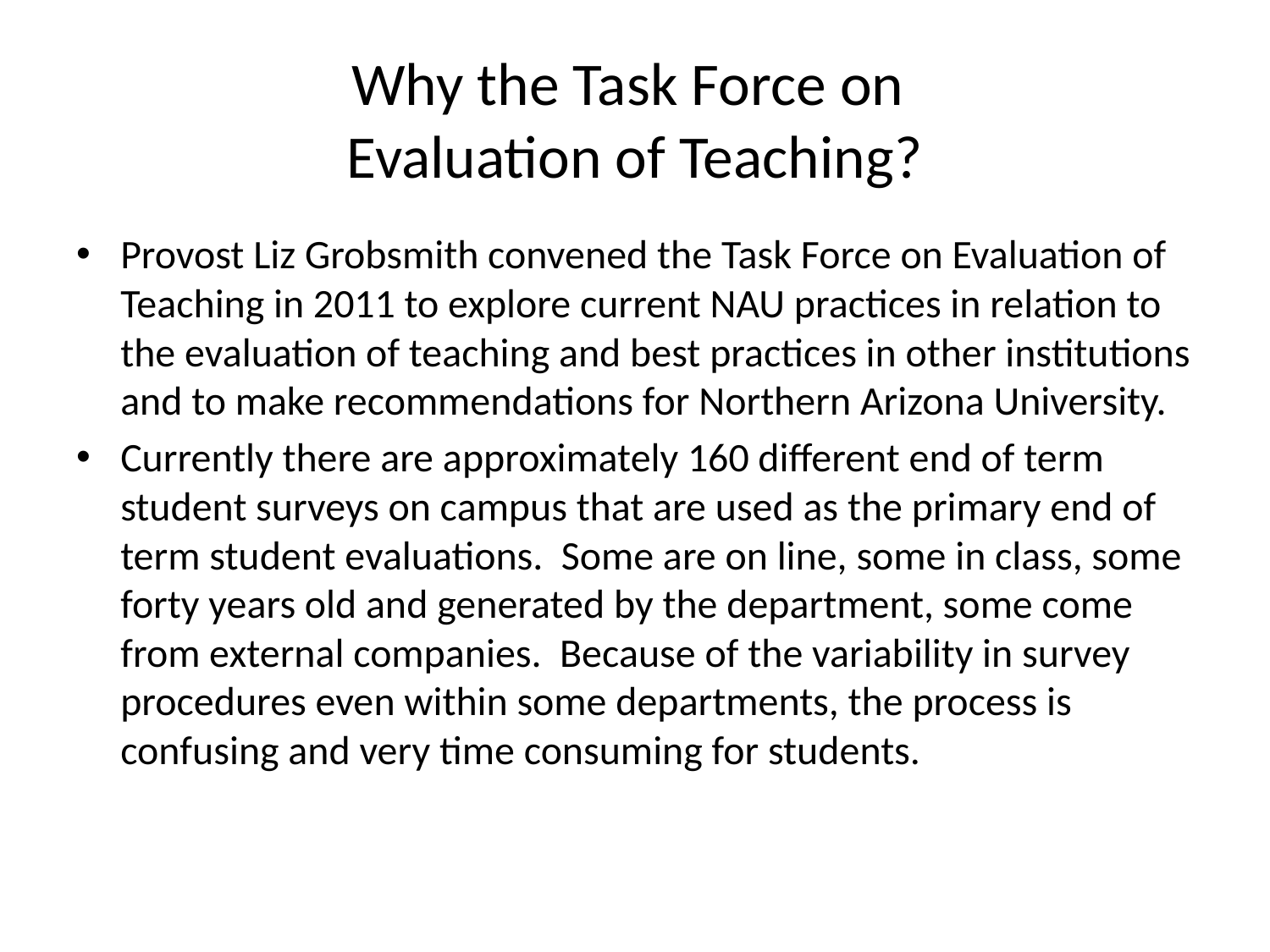

# Why the Task Force on Evaluation of Teaching?
Provost Liz Grobsmith convened the Task Force on Evaluation of Teaching in 2011 to explore current NAU practices in relation to the evaluation of teaching and best practices in other institutions and to make recommendations for Northern Arizona University.
Currently there are approximately 160 different end of term student surveys on campus that are used as the primary end of term student evaluations.  Some are on line, some in class, some forty years old and generated by the department, some come from external companies.  Because of the variability in survey procedures even within some departments, the process is confusing and very time consuming for students.